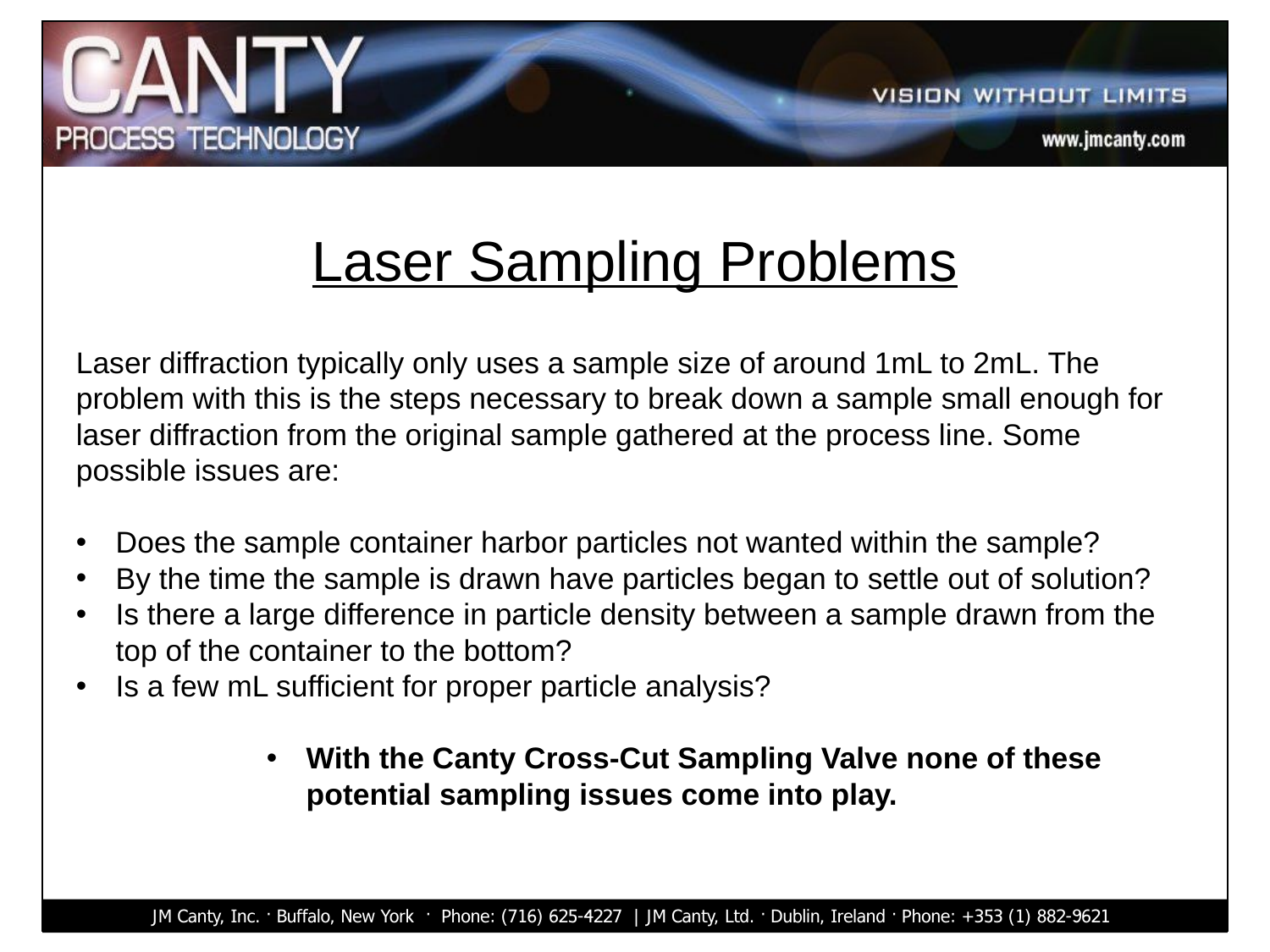

# Laser Sampling Problems
Laser diffraction typically only uses a sample size of around 1mL to 2mL. The problem with this is the steps necessary to break down a sample small enough for laser diffraction from the original sample gathered at the process line. Some possible issues are:

Does the sample container harbor particles not wanted within the sample?
By the time the sample is drawn have particles began to settle out of solution?
Is there a large difference in particle density between a sample drawn from the top of the container to the bottom?
Is a few mL sufficient for proper particle analysis?

With the Canty Cross-Cut Sampling Valve none of these potential sampling issues come into play.